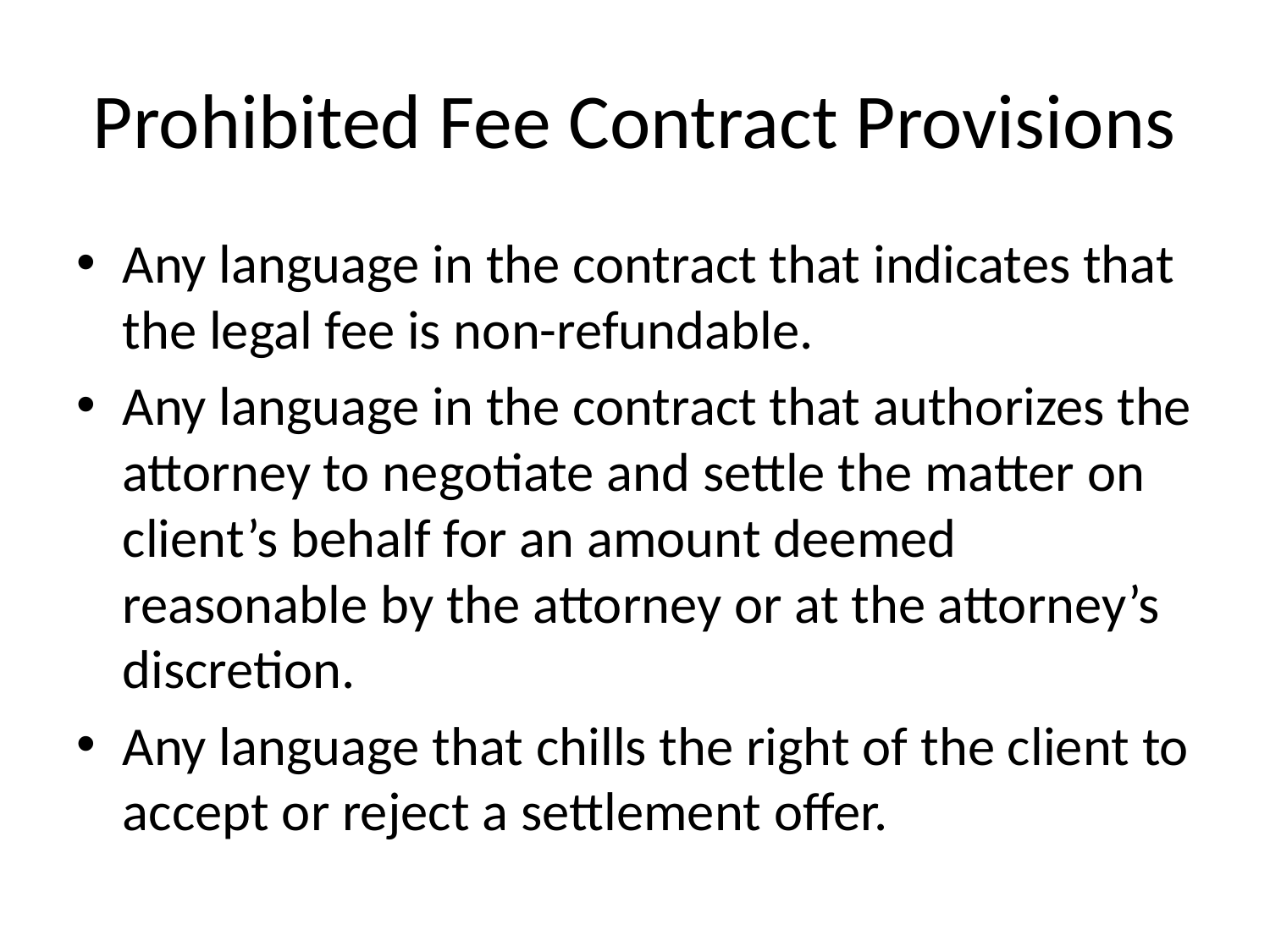

# Prohibited Fee Contract Provisions
Any language in the contract that indicates that the legal fee is non-refundable.
Any language in the contract that authorizes the attorney to negotiate and settle the matter on client’s behalf for an amount deemed reasonable by the attorney or at the attorney’s discretion.
Any language that chills the right of the client to accept or reject a settlement offer.